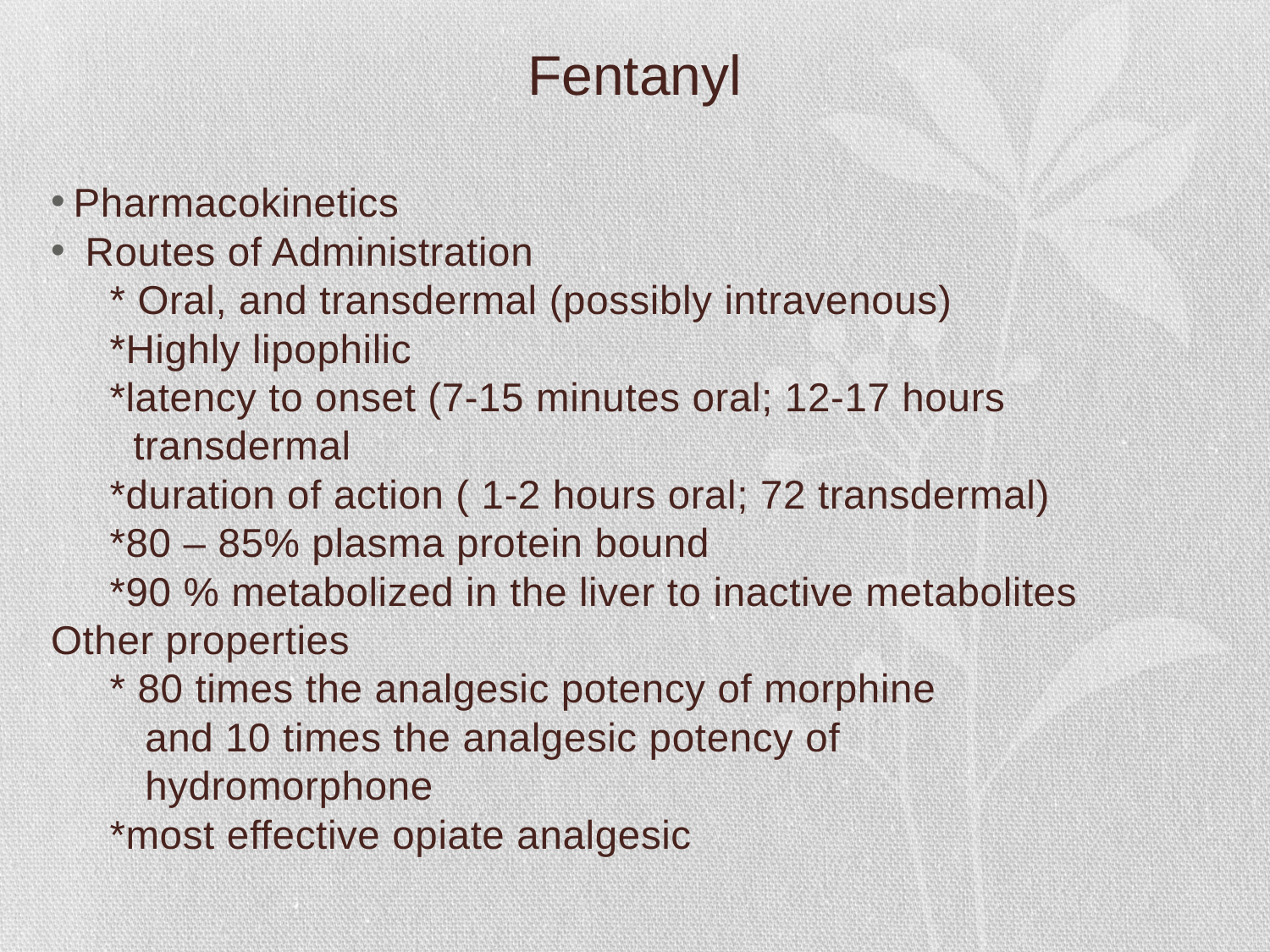

# Fentanyl
Pharmacokinetics
 Routes of Administration
     * Oral, and transdermal (possibly intravenous)
     *Highly lipophilic
     *latency to onset (7-15 minutes oral; 12-17 hours
       transdermal
     *duration of action ( 1-2 hours oral; 72 transdermal)
     *80 – 85% plasma protein bound
     *90 % metabolized in the liver to inactive metabolites
Other properties
     * 80 times the analgesic potency of morphine
        and 10 times the analgesic potency of
        hydromorphone
     *most effective opiate analgesic